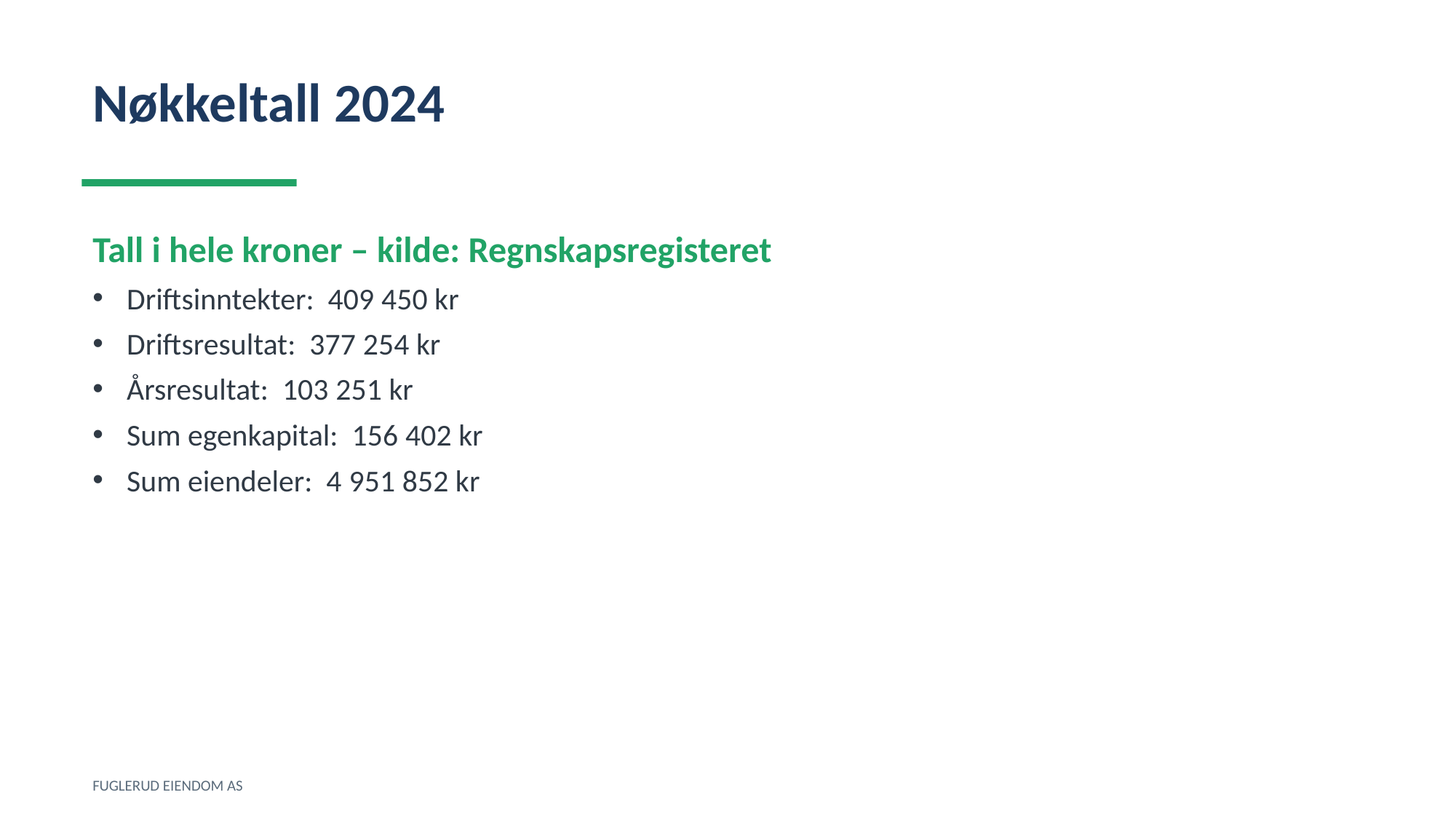

Nøkkeltall 2024

Tall i hele kroner – kilde: Regnskapsregisteret
Driftsinntekter:  409 450 kr
Driftsresultat:  377 254 kr
Årsresultat:  103 251 kr
Sum egenkapital:  156 402 kr
Sum eiendeler:  4 951 852 kr
FUGLERUD EIENDOM AS